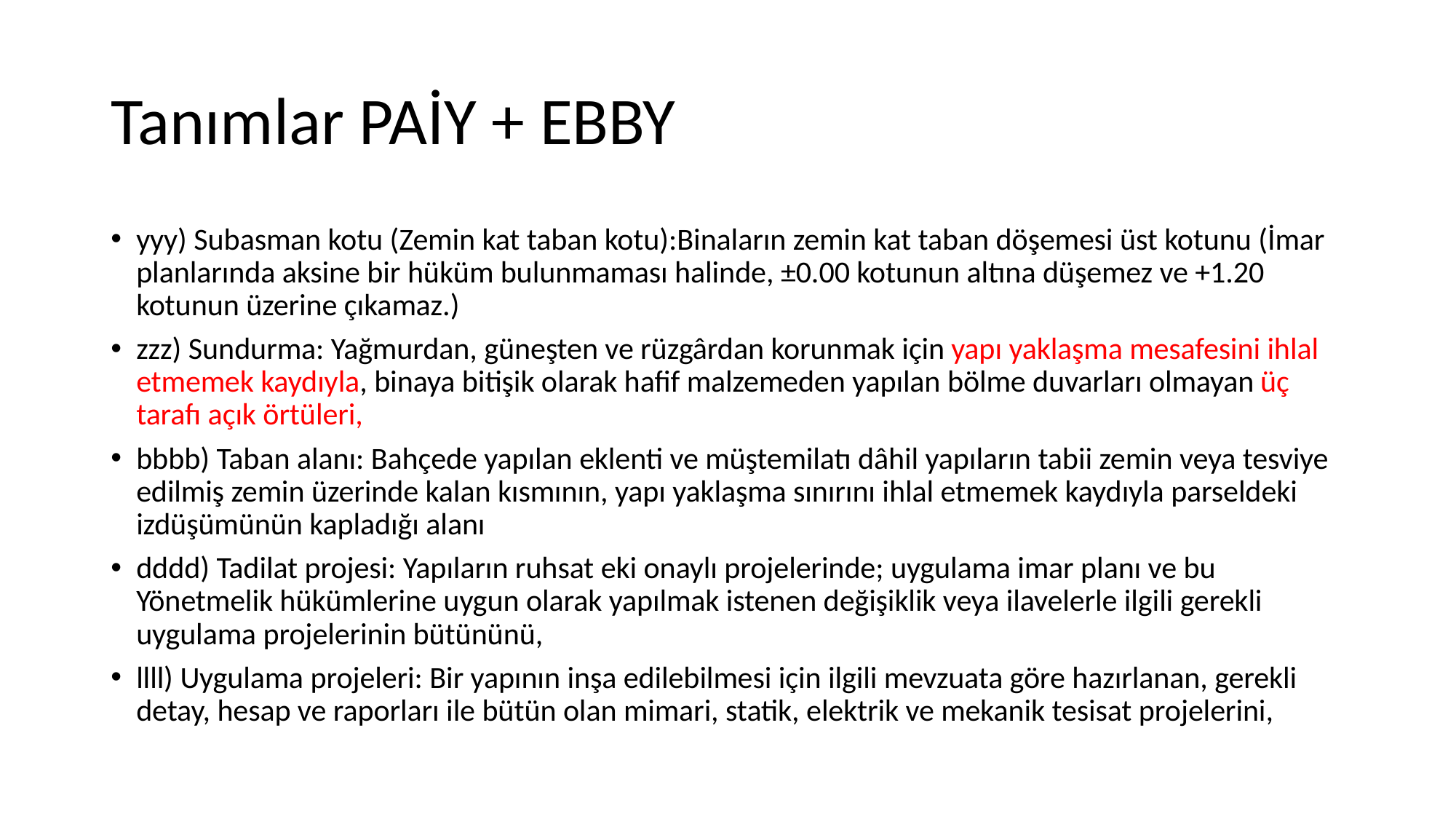

# Tanımlar PAİY + EBBY
yyy) Subasman kotu (Zemin kat taban kotu):Binaların zemin kat taban döşemesi üst kotunu (İmar planlarında aksine bir hüküm bulunmaması halinde, ±0.00 kotunun altına düşemez ve +1.20 kotunun üzerine çıkamaz.)
zzz) Sundurma: Yağmurdan, güneşten ve rüzgârdan korunmak için yapı yaklaşma mesafesini ihlal etmemek kaydıyla, binaya bitişik olarak hafif malzemeden yapılan bölme duvarları olmayan üç tarafı açık örtüleri,
bbbb) Taban alanı: Bahçede yapılan eklenti ve müştemilatı dâhil yapıların tabii zemin veya tesviye edilmiş zemin üzerinde kalan kısmının, yapı yaklaşma sınırını ihlal etmemek kaydıyla parseldeki izdüşümünün kapladığı alanı
dddd) Tadilat projesi: Yapıların ruhsat eki onaylı projelerinde; uygulama imar planı ve bu Yönetmelik hükümlerine uygun olarak yapılmak istenen değişiklik veya ilavelerle ilgili gerekli uygulama projelerinin bütününü,
llll) Uygulama projeleri: Bir yapının inşa edilebilmesi için ilgili mevzuata göre hazırlanan, gerekli detay, hesap ve raporları ile bütün olan mimari, statik, elektrik ve mekanik tesisat projelerini,